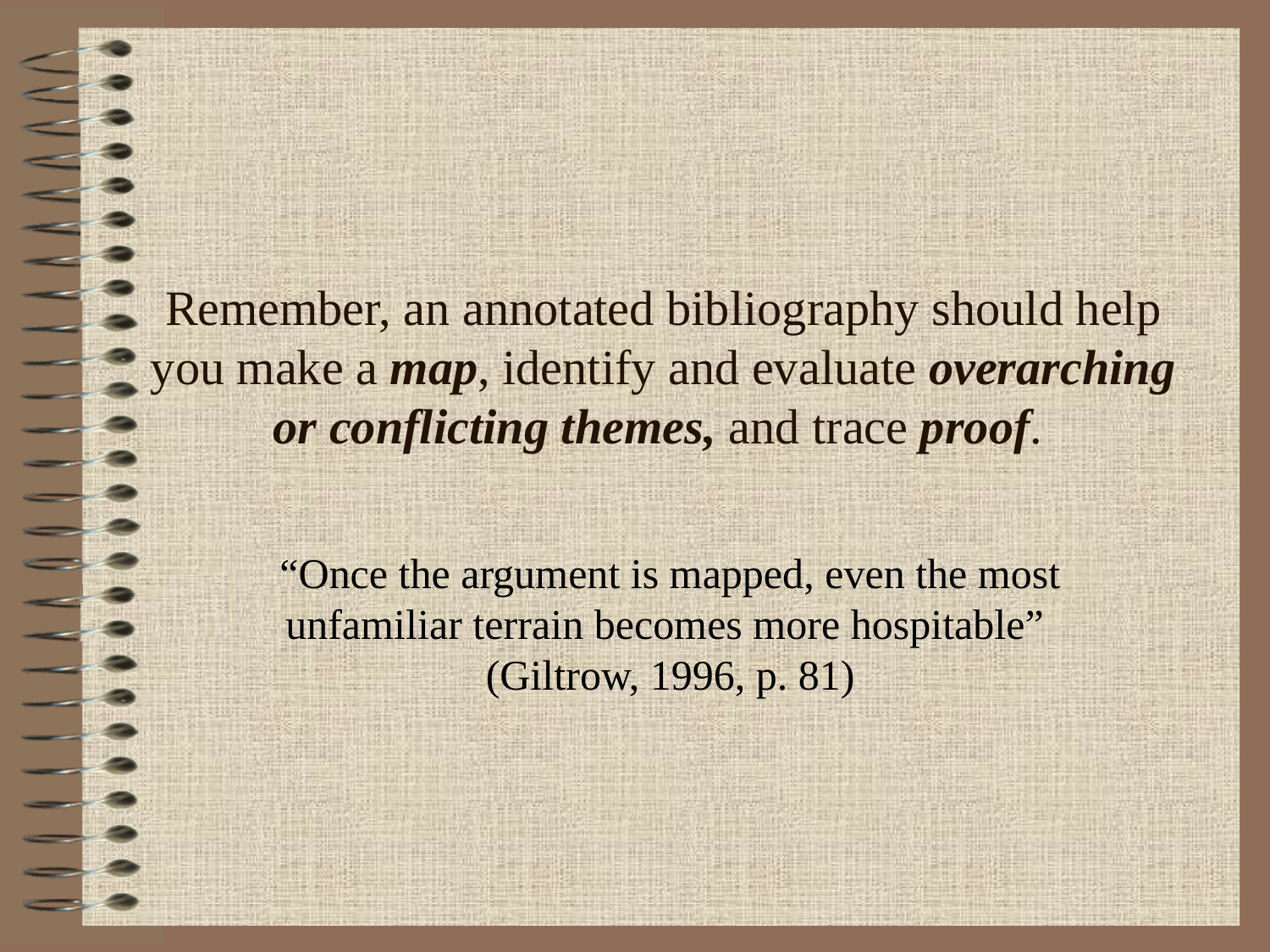

# Remember, an annotated bibliography should help you make a map, identify and evaluate overarching or conflicting themes, and trace proof.
“Once the argument is mapped, even the most unfamiliar terrain becomes more hospitable”
(Giltrow, 1996, p. 81)